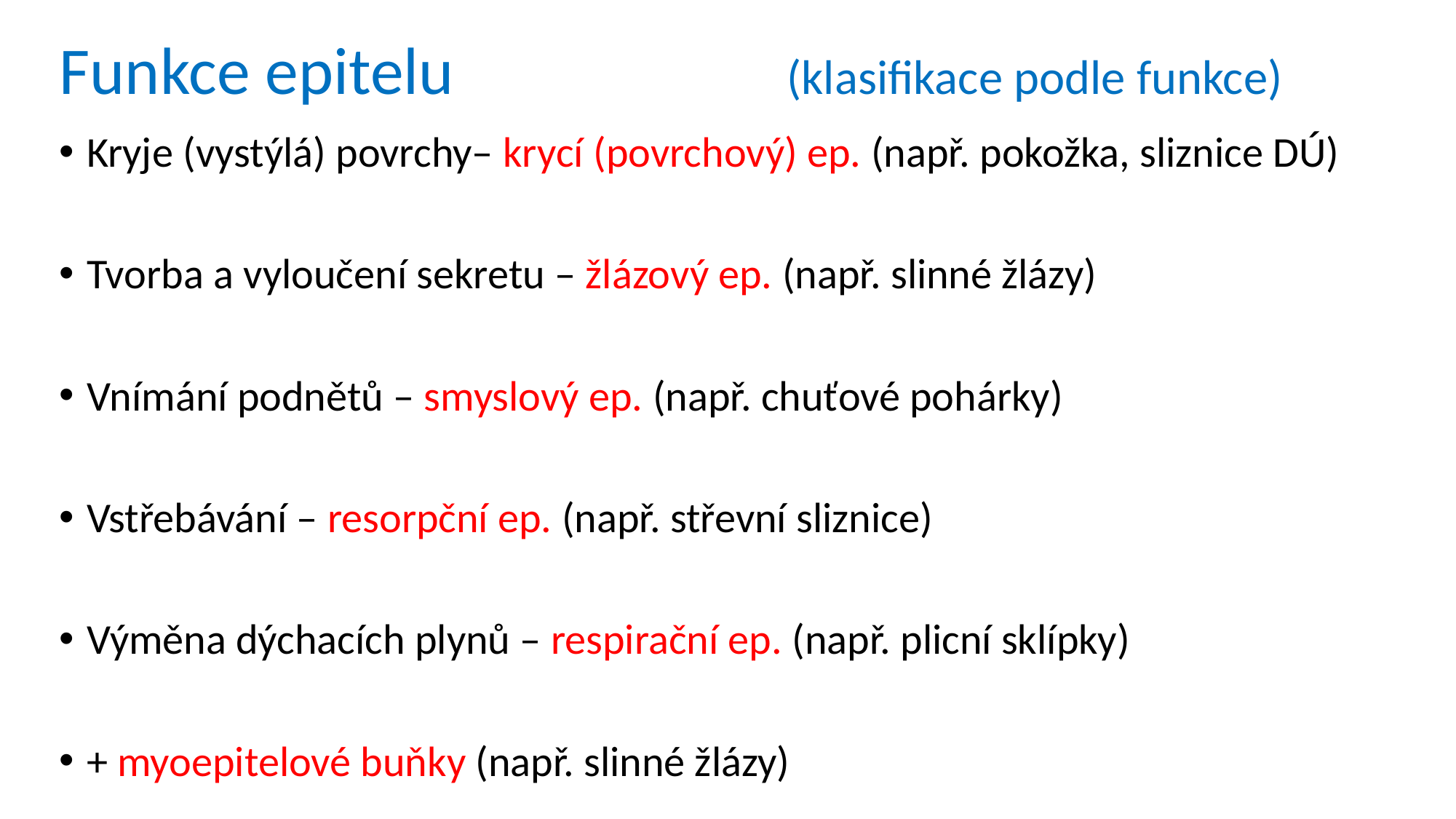

# Funkce epitelu                      (klasifikace podle funkce)
Kryje (vystýlá) povrchy– krycí (povrchový) ep. (např. pokožka, sliznice DÚ)

Tvorba a vyloučení sekretu – žlázový ep. (např. slinné žlázy)

Vnímání podnětů – smyslový ep. (např. chuťové pohárky)

Vstřebávání – resorpční ep. (např. střevní sliznice)

Výměna dýchacích plynů – respirační ep. (např. plicní sklípky)

+ myoepitelové buňky (např. slinné žlázy)